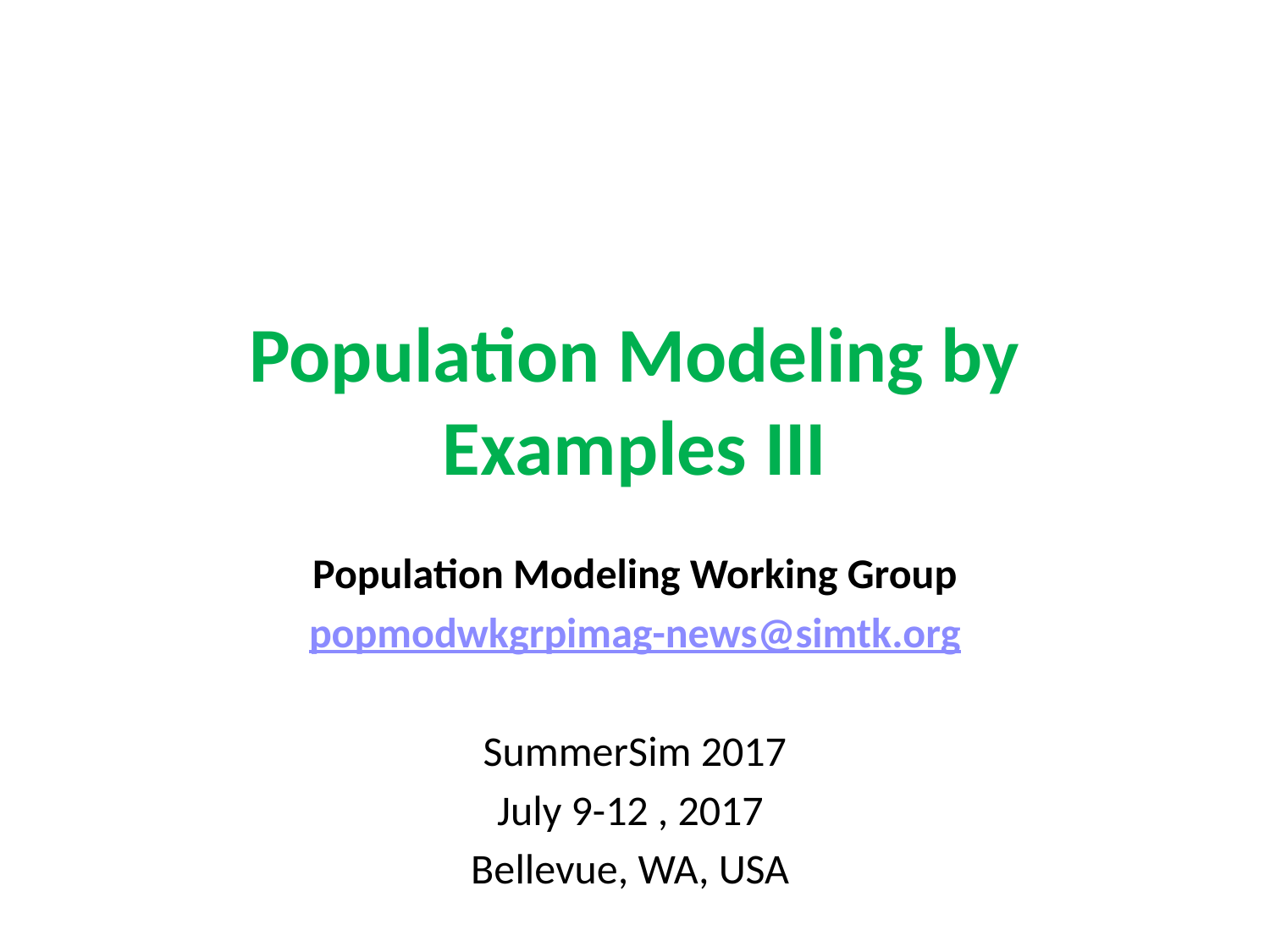

# Population Modeling by Examples III
Population Modeling Working Group
popmodwkgrpimag-news@simtk.org

SummerSim 2017
July 9-12 , 2017
Bellevue, WA, USA